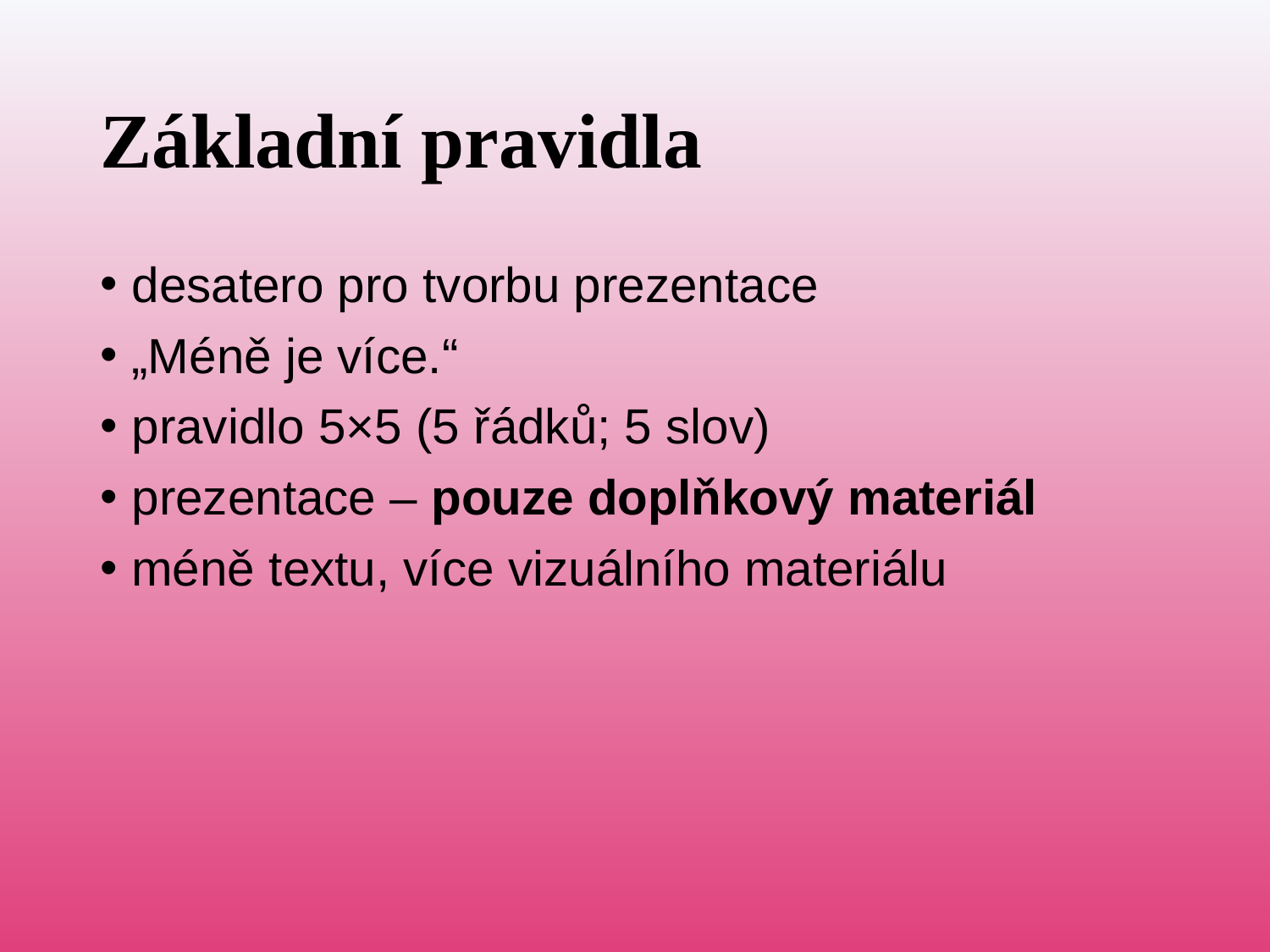

# Základní pravidla
desatero pro tvorbu prezentace
„Méně je více.“
pravidlo 5×5 (5 řádků; 5 slov)
prezentace – pouze doplňkový materiál
méně textu, více vizuálního materiálu